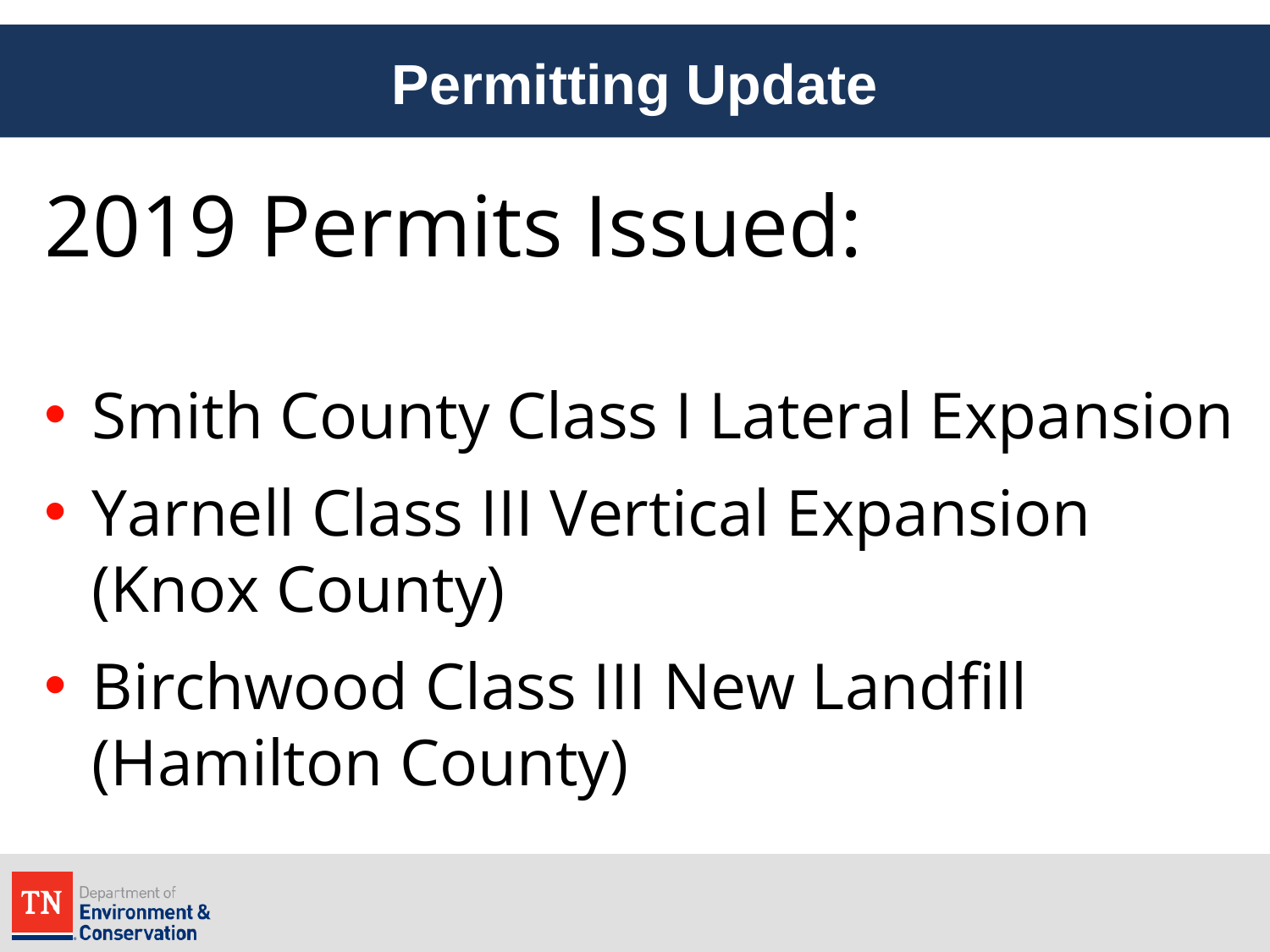

# Permitting Update
2019 Permits Issued:

Smith County Class I Lateral Expansion
Yarnell Class III Vertical Expansion (Knox County)
Birchwood Class III New Landfill (Hamilton County)